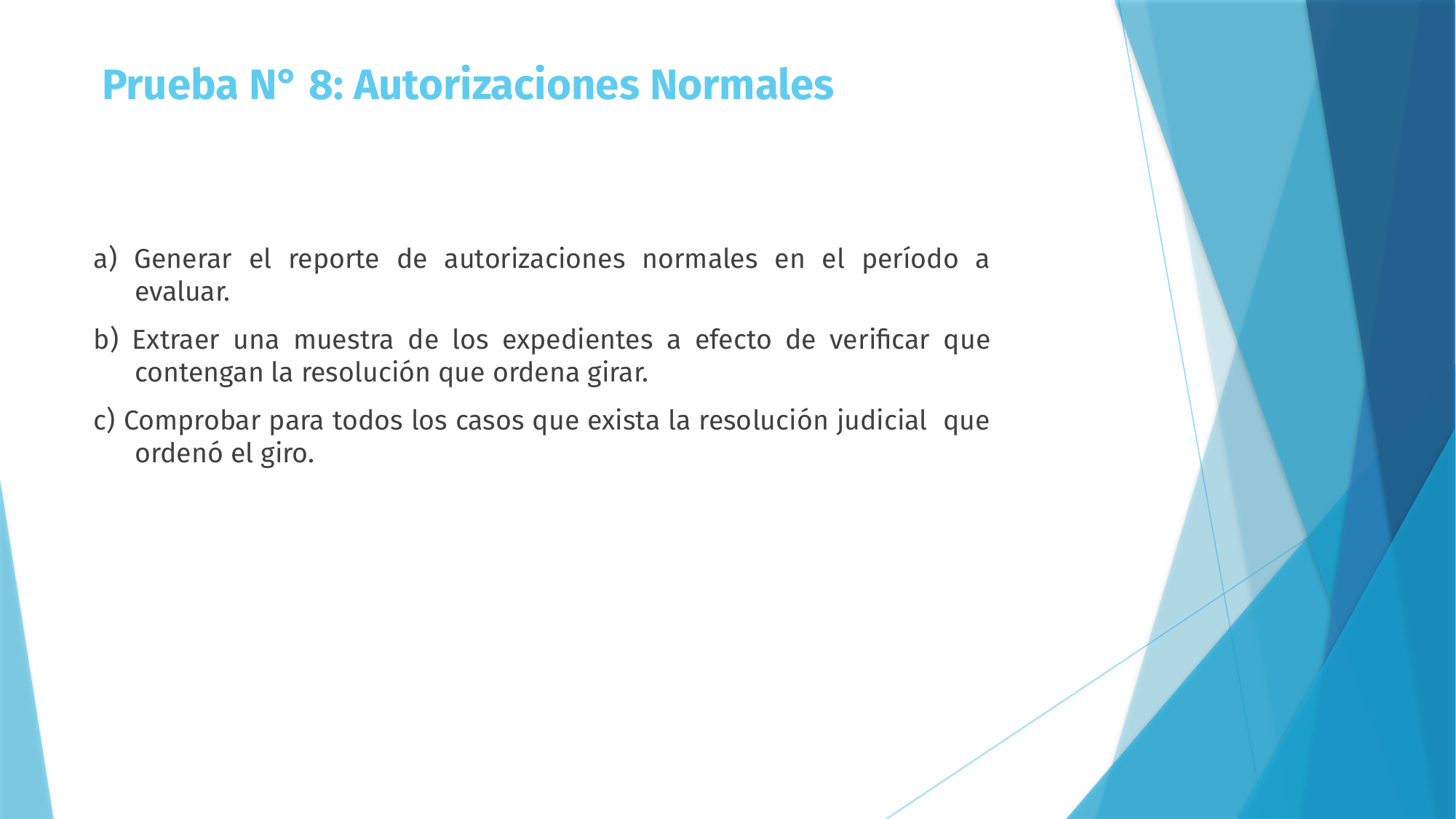

# Prueba N° 8: Autorizaciones Normales
a) Generar el reporte de autorizaciones normales en el período a evaluar.
b) Extraer una muestra de los expedientes a efecto de verificar que contengan la resolución que ordena girar.
c) Comprobar para todos los casos que exista la resolución judicial  que ordenó el giro.